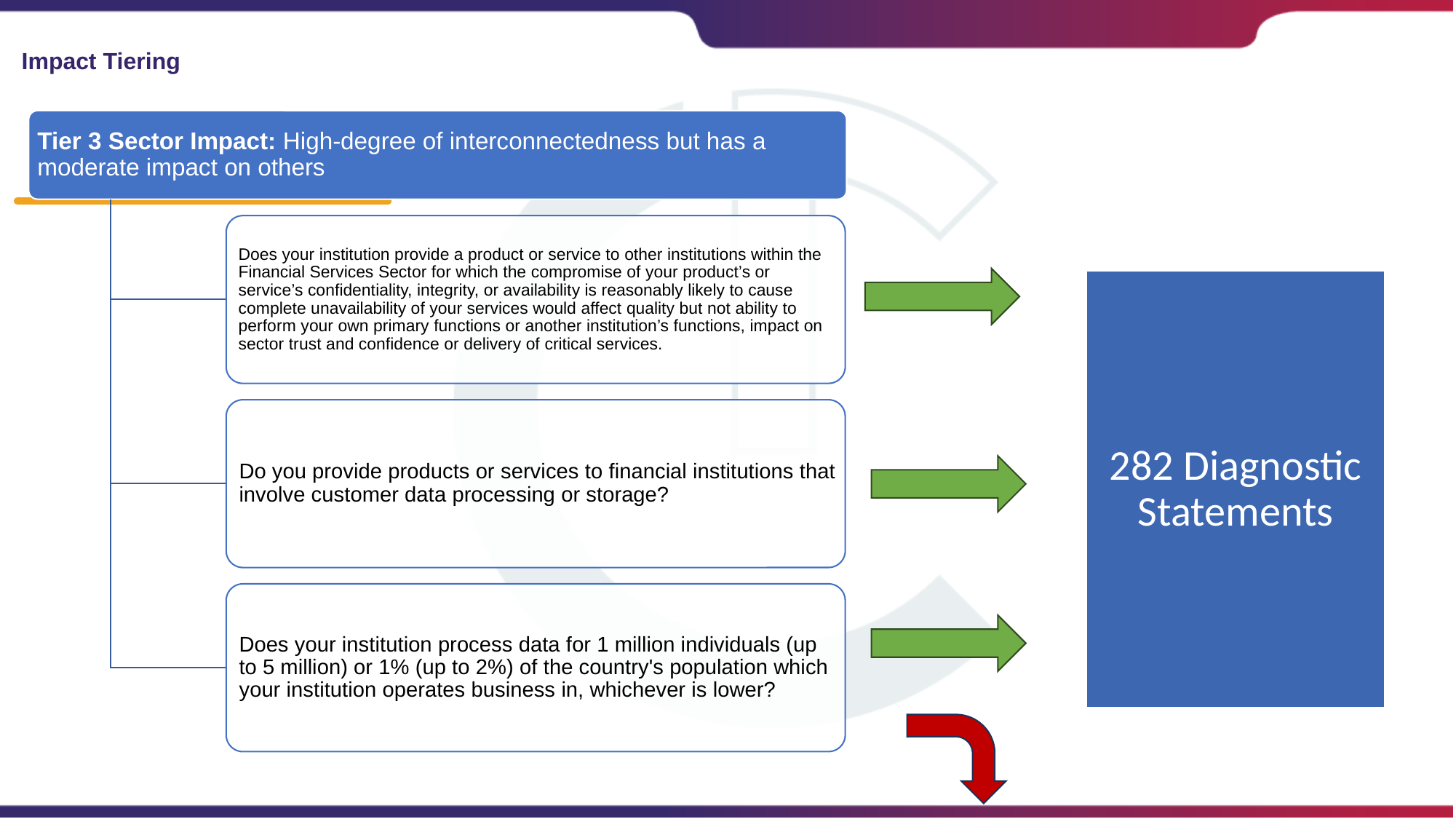

# Impact Tiering
Tier 3 Sector Impact: High-degree of interconnectedness but has a moderate impact on others
Does your institution provide a product or service to other institutions within the Financial Services Sector for which the compromise of your product’s or service’s confidentiality, integrity, or availability is reasonably likely to cause complete unavailability of your services would affect quality but not ability to perform your own primary functions or another institution’s functions, impact on sector trust and confidence or delivery of critical services.
Do you provide products or services to financial institutions that involve customer data processing or storage?
Does your institution process data for 1 million individuals (up to 5 million) or 1% (up to 2%) of the country's population which your institution operates business in, whichever is lower?

282 Diagnostic Statements